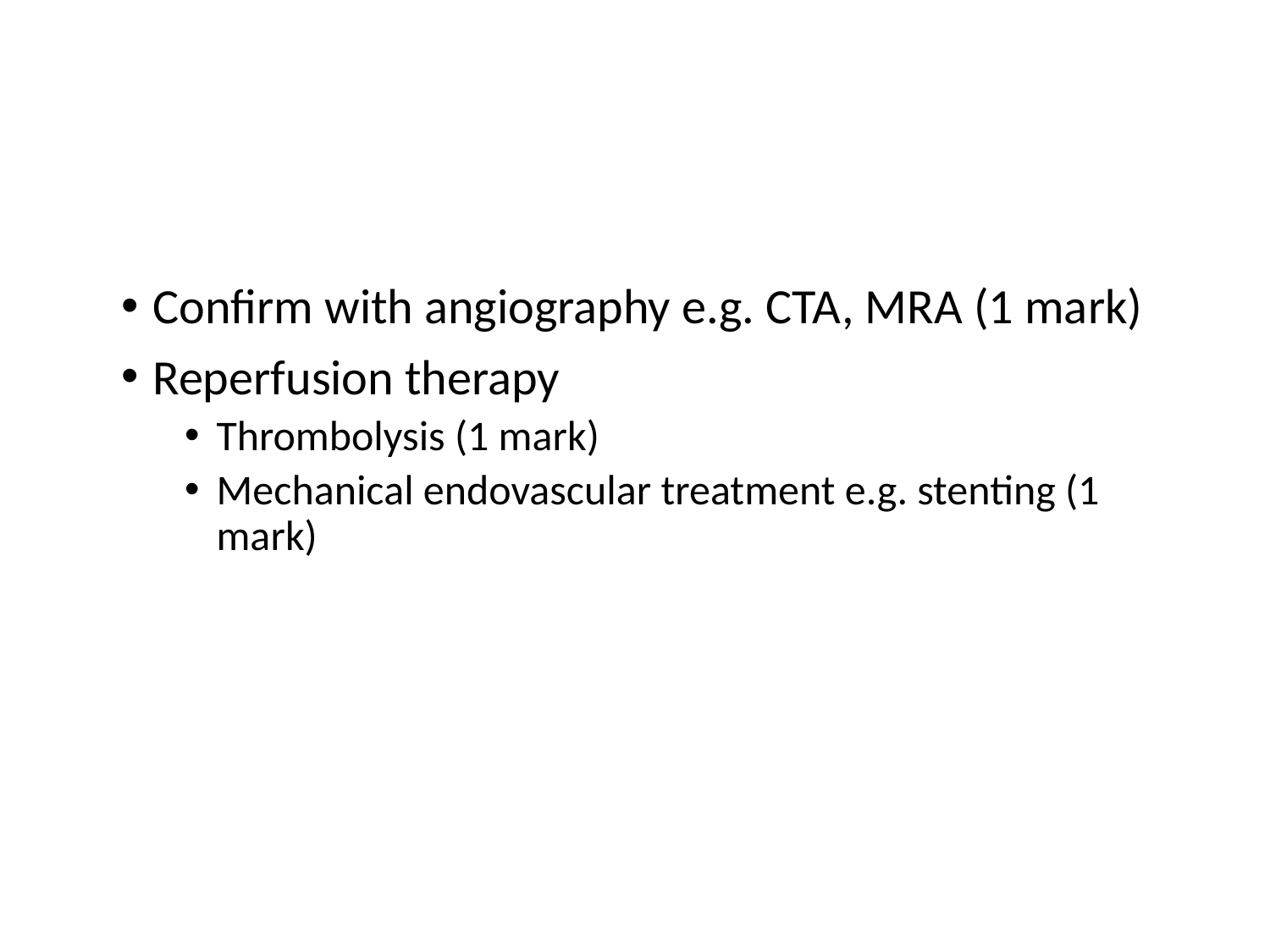

#

Confirm with angiography e.g. CTA, MRA (1 mark)
Reperfusion therapy
Thrombolysis (1 mark)
Mechanical endovascular treatment e.g. stenting (1 mark)